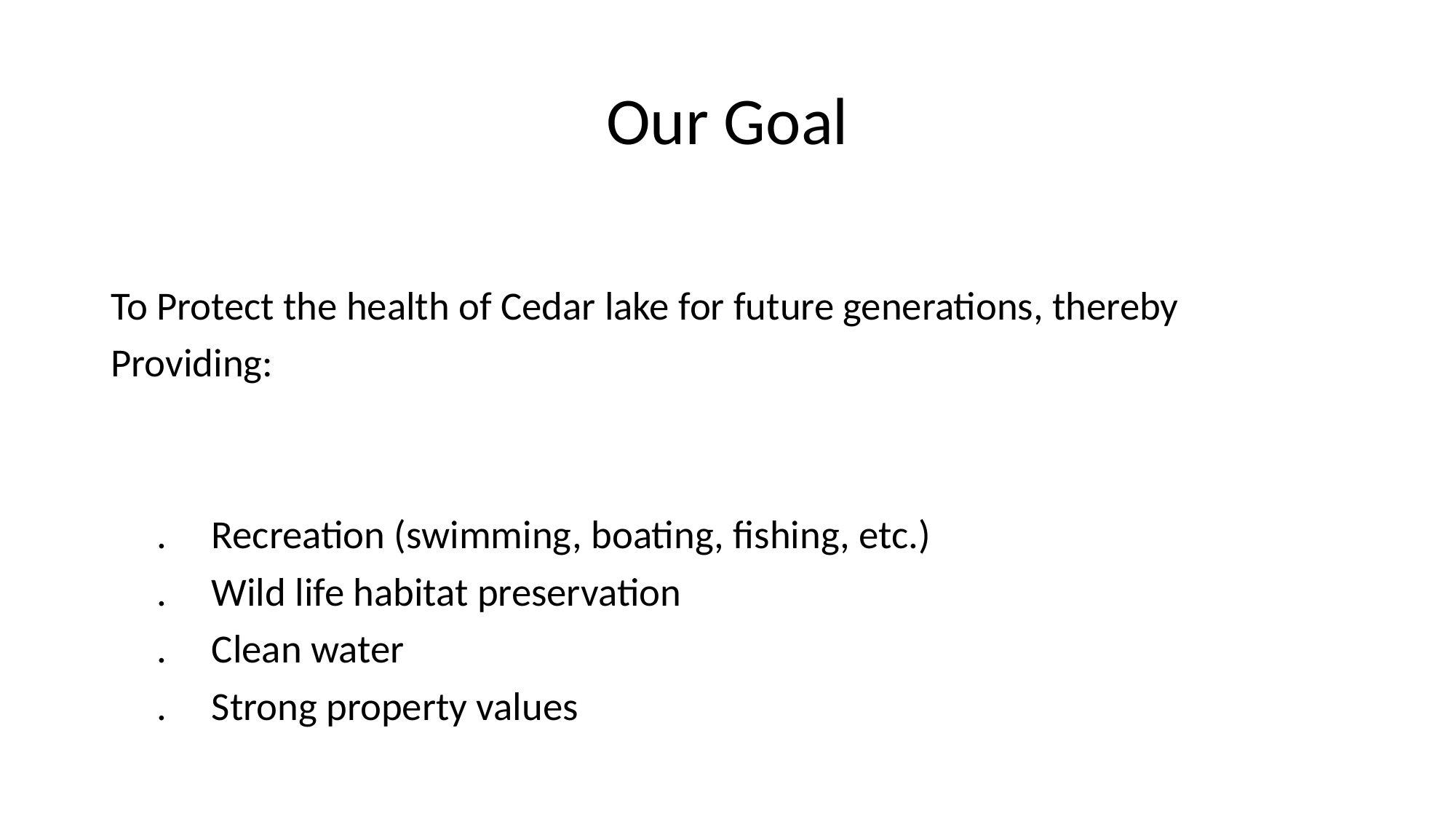

# Our Goal

To Protect the health of Cedar lake for future generations, thereby
Providing:

     .     Recreation (swimming, boating, fishing, etc.)
     .     Wild life habitat preservation
     .     Clean water
     .     Strong property values